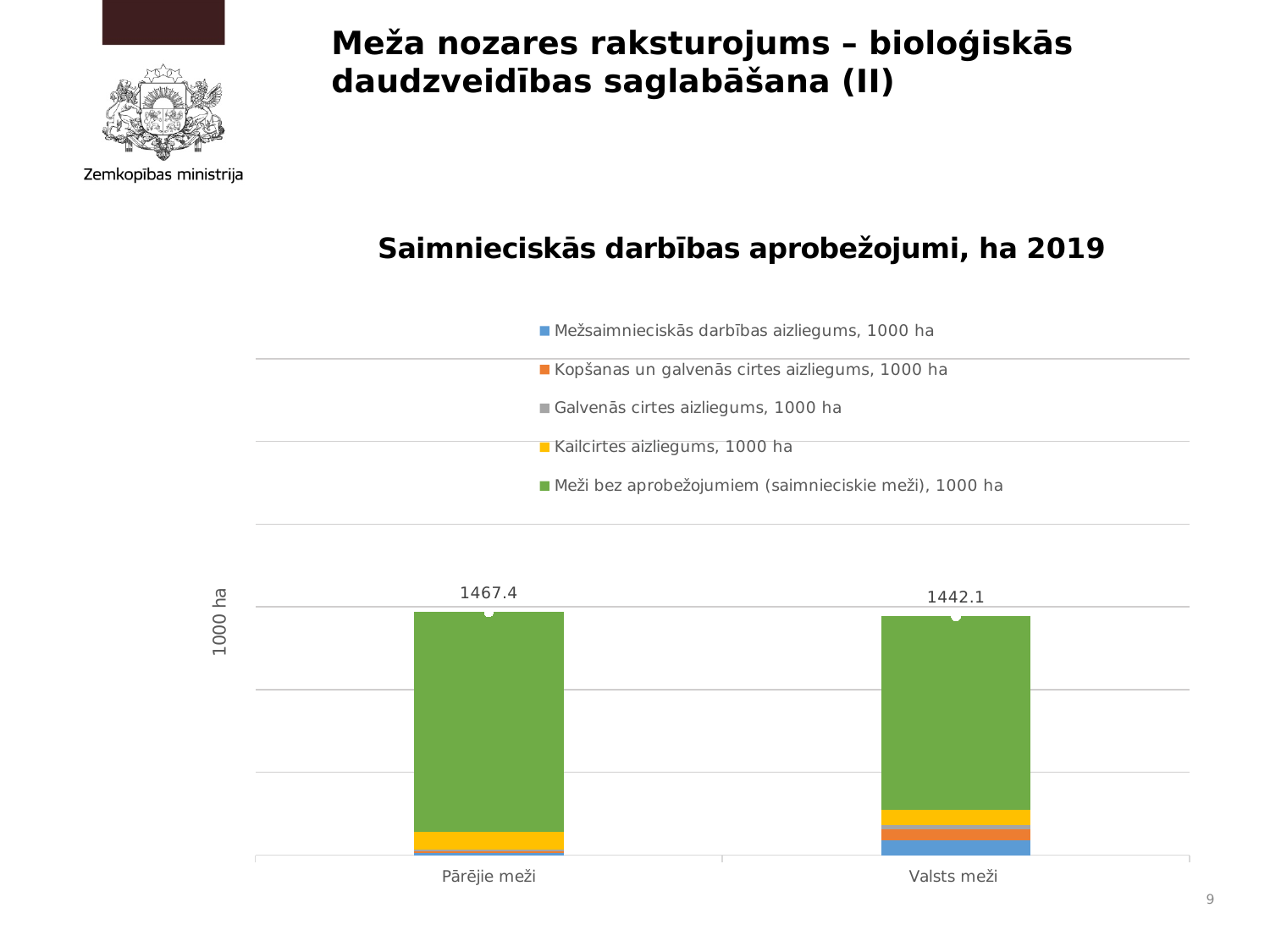

# Meža nozares raksturojums – bioloģiskās daudzveidības saglabāšana (II)

### Chart: Saimnieciskās darbības aprobežojumi, ha 2019

| Category | Mežsaimnieciskās darbības aizliegums, 1000 ha | Kopšanas un galvenās cirtes aizliegums, 1000 ha | Galvenās cirtes aizliegums, 1000 ha | Kailcirtes aizliegums, 1000 ha | Meži bez aprobežojumiem (saimnieciskie meži), 1000 ha | Meža platība kopā, 1000 ha (VMD, 2019) |
|---|---|---|---|---|---|---|
| Pārējie meži | 12.0 | 11.8 | 9.6 | 105.7 | 1328.3000000000002 | 1467.4 |
| Valsts meži  | 90.7 | 65.4 | 23.9 | 92.4 | 1169.6999999999996 | 1442.1 |
9